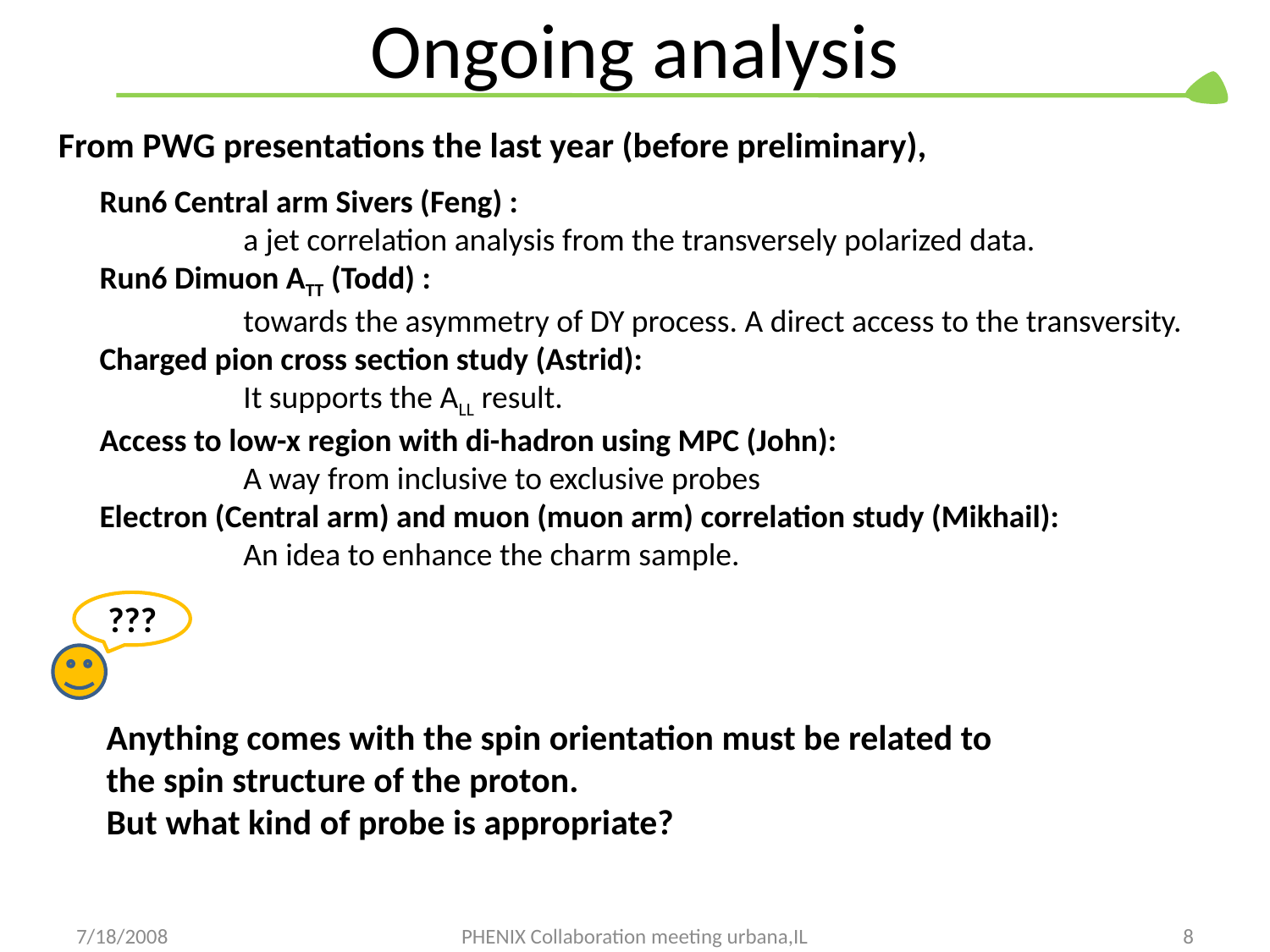

# Ongoing analysis
From PWG presentations the last year (before preliminary),
Run6 Central arm Sivers (Feng) :
                    a jet correlation analysis from the transversely polarized data.
Run6 Dimuon ATT (Todd) :
                    towards the asymmetry of DY process. A direct access to the transversity.
Charged pion cross section study (Astrid):
                    It supports the ALL result.
Access to low-x region with di-hadron using MPC (John):
                    A way from inclusive to exclusive probes
Electron (Central arm) and muon (muon arm) correlation study (Mikhail):
                    An idea to enhance the charm sample.
???

Anything comes with the spin orientation must be related to
the spin structure of the proton.
But what kind of probe is appropriate?
7/18/2008
PHENIX Collaboration meeting urbana,IL
8